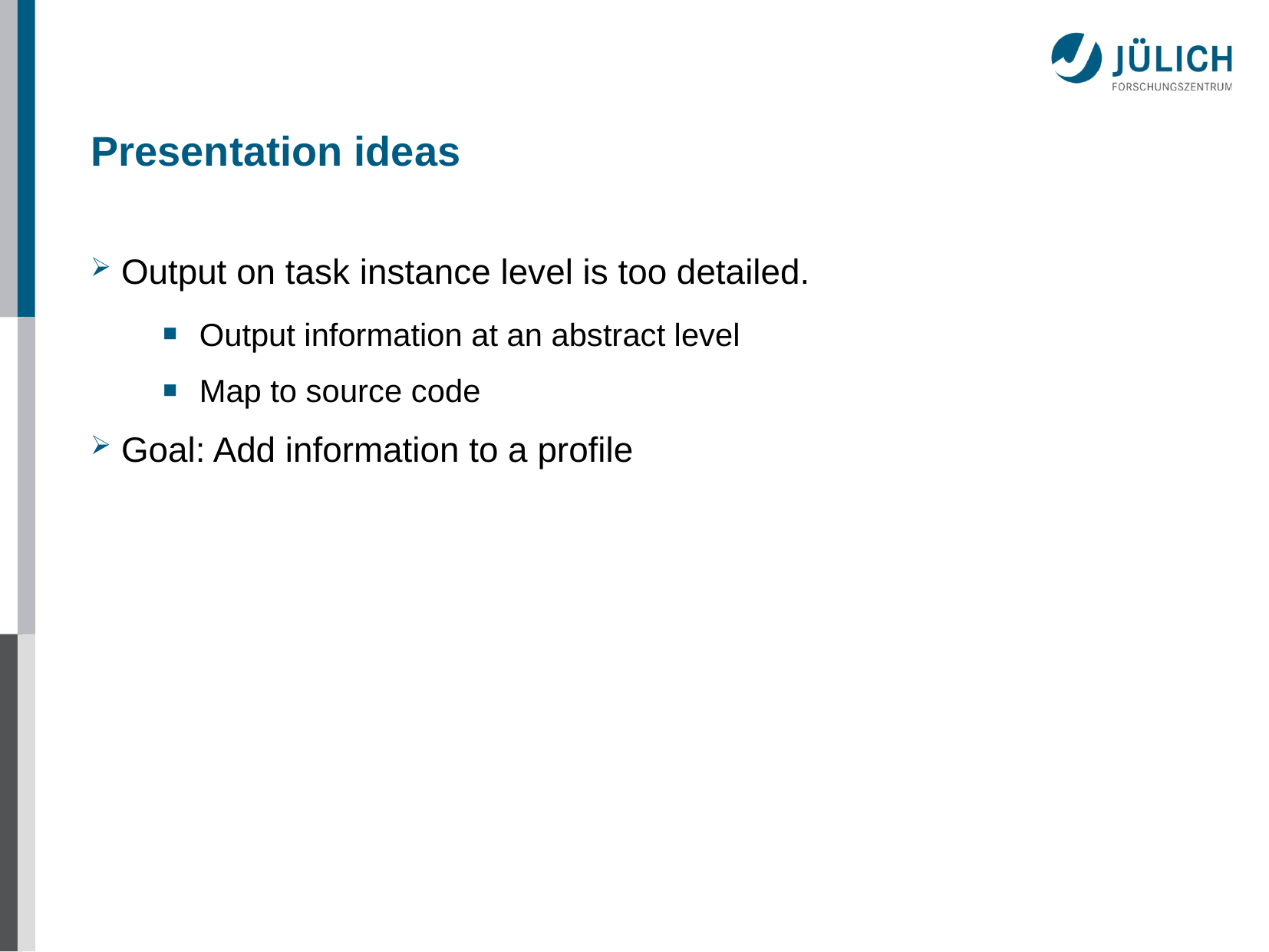

# Presentation ideas
 Output on task instance level is too detailed.
Output information at an abstract level
Map to source code
 Goal: Add information to a profile